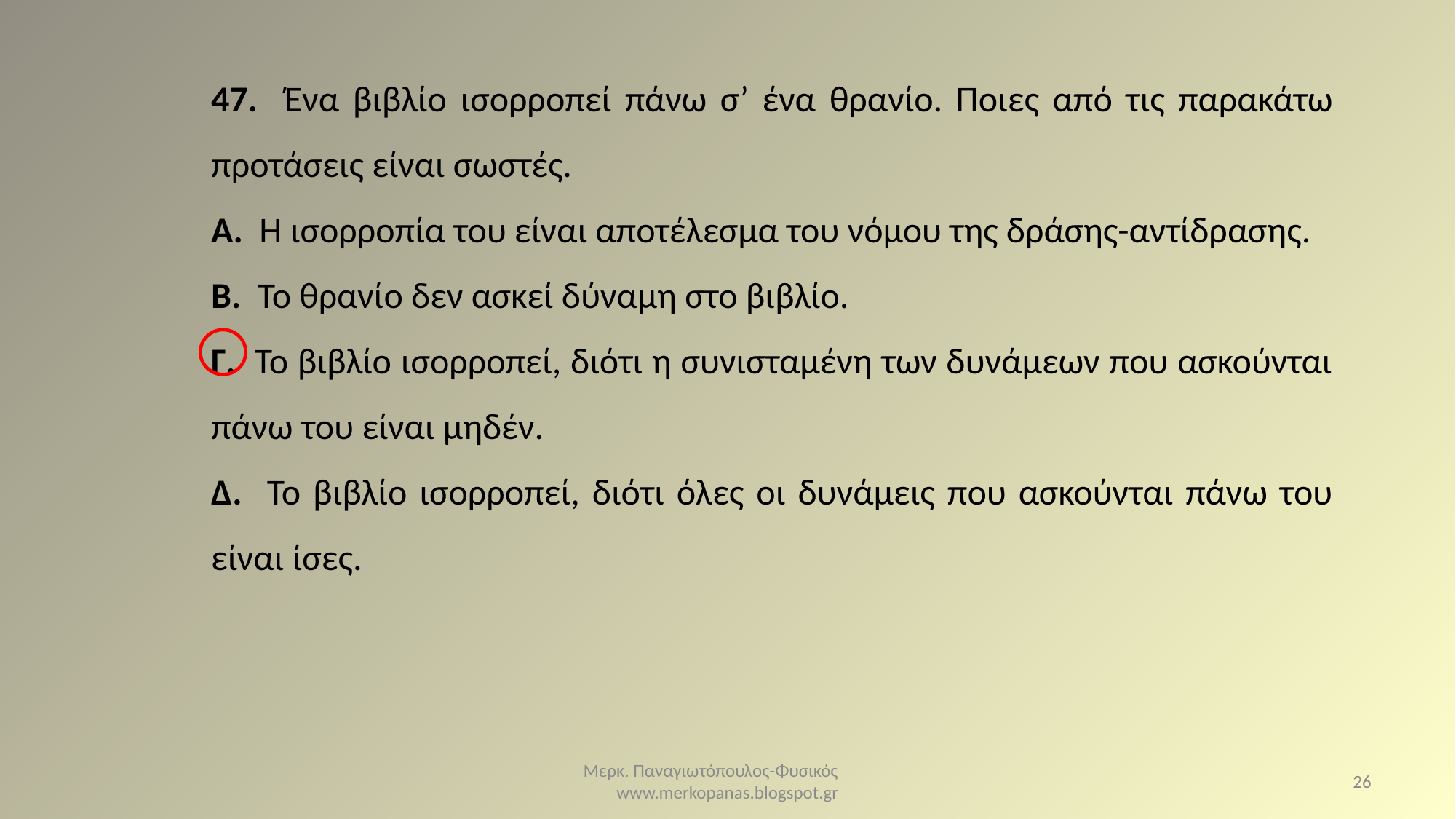

47.  Ένα βιβλίο ισορροπεί πάνω σ’ ένα θρανίο. Ποιες από τις παρακάτω προτάσεις είναι σωστές.
Α.  Η ισορροπία του είναι αποτέλεσμα του νόμου της δράσης-αντίδρασης.
Β.  Το θρανίο δεν ασκεί δύναμη στο βιβλίο.
Γ.  Το βιβλίο ισορροπεί, διότι η συνισταμένη των δυνάμεων που ασκούνται πάνω του είναι μηδέν.
Δ.  Το βιβλίο ισορροπεί, διότι όλες οι δυνάμεις που ασκούνται πάνω του είναι ίσες.

Μερκ. Παναγιωτόπουλος-Φυσικός         www.merkopanas.blogspot.gr
26